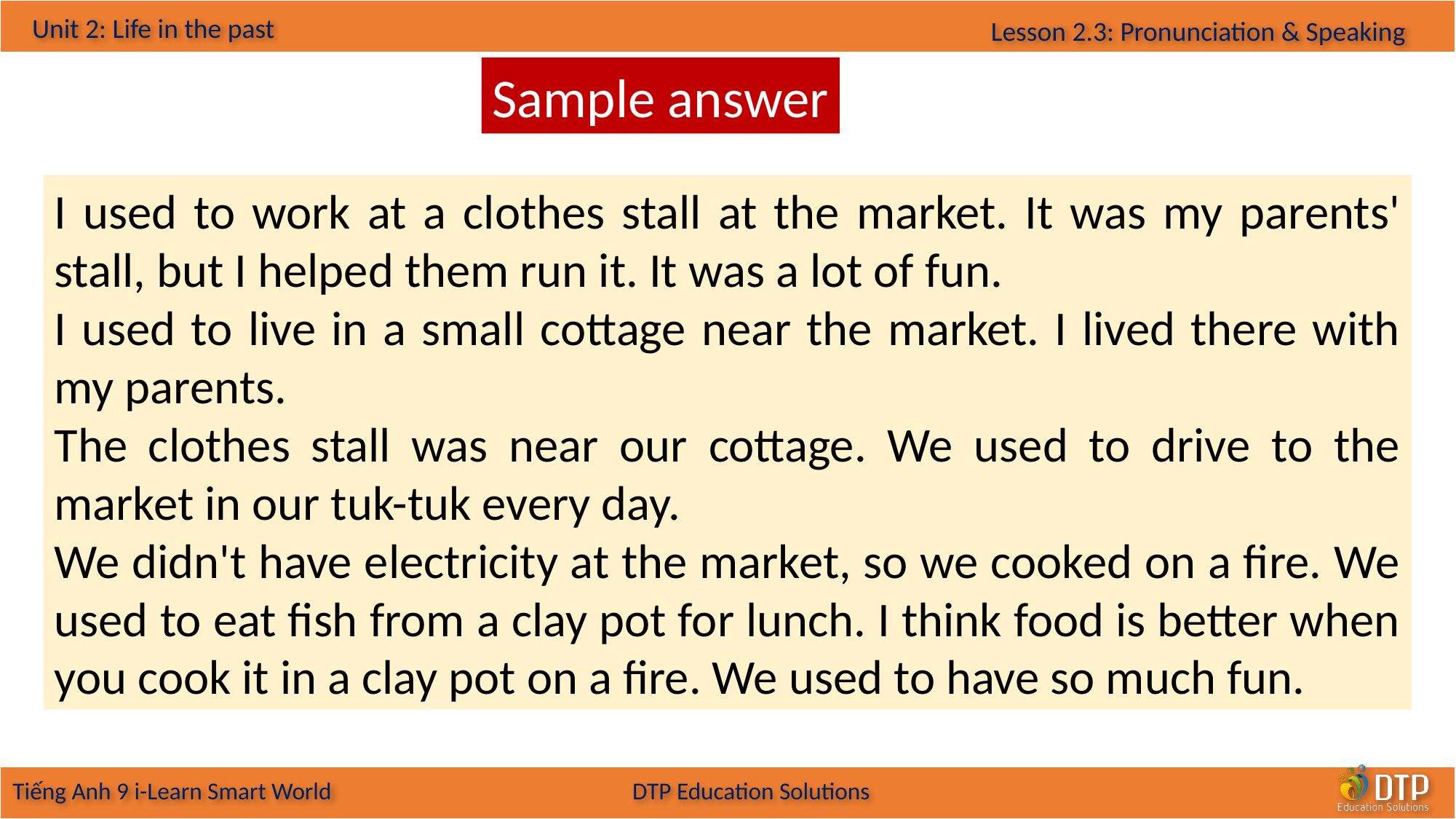

Sample answer
I used to work at a clothes stall at the market. It was my parents' stall, but I helped them run it. It was a lot of fun.
I used to live in a small cottage near the market. I lived there with my parents.
The clothes stall was near our cottage. We used to drive to the market in our tuk-tuk every day.
We didn't have electricity at the market, so we cooked on a fire. We used to eat fish from a clay pot for lunch. I think food is better when you cook it in a clay pot on a fire. We used to have so much fun.